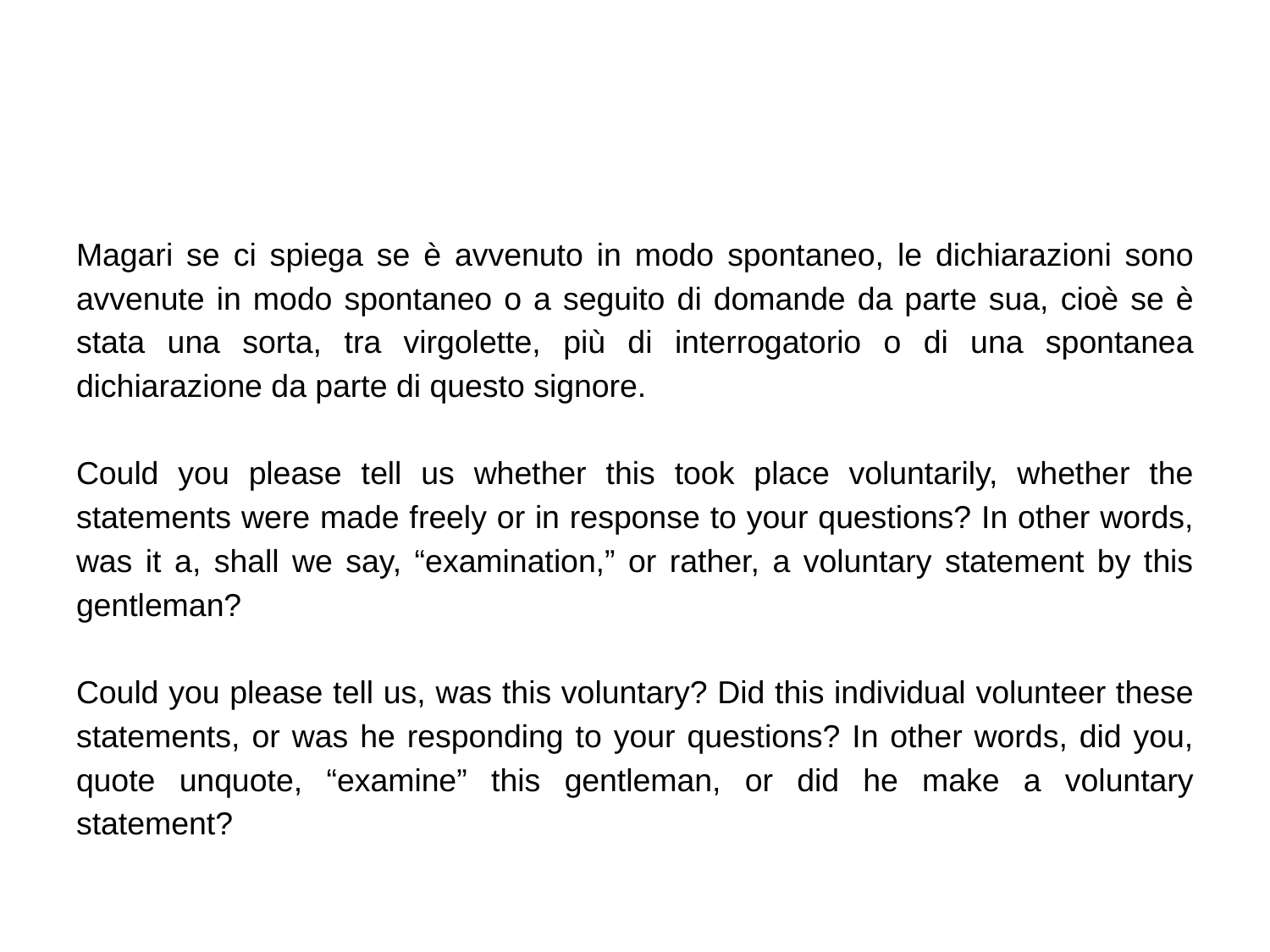

#
Magari se ci spiega se è avvenuto in modo spontaneo, le dichiarazioni sono avvenute in modo spontaneo o a seguito di domande da parte sua, cioè se è stata una sorta, tra virgolette, più di interrogatorio o di una spontanea dichiarazione da parte di questo signore.

Could you please tell us whether this took place voluntarily, whether the statements were made freely or in response to your questions? In other words, was it a, shall we say, “examination,” or rather, a voluntary statement by this gentleman?

Could you please tell us, was this voluntary? Did this individual volunteer these statements, or was he responding to your questions? In other words, did you, quote unquote, “examine” this gentleman, or did he make a voluntary statement?